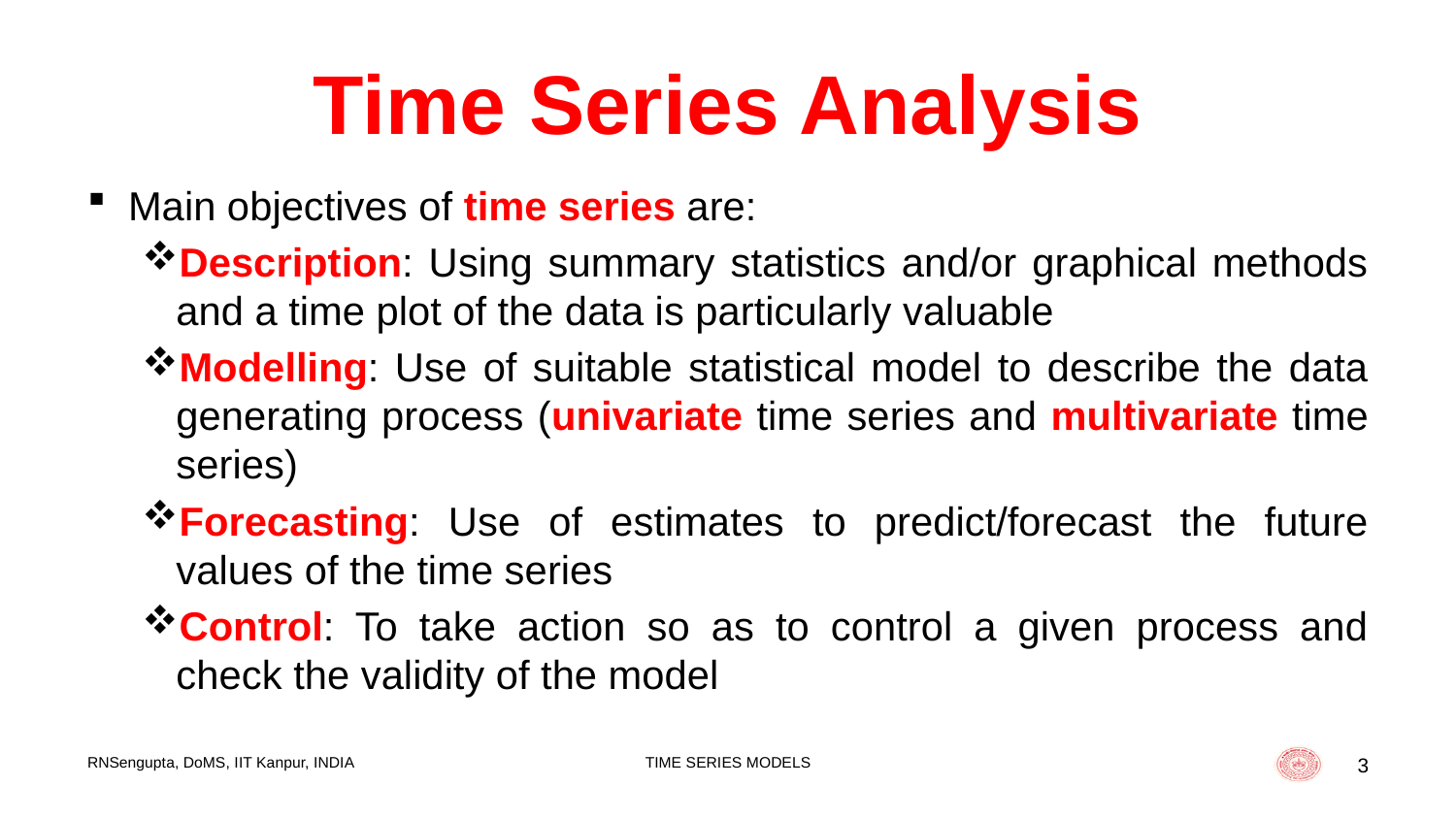

# Time Series Analysis
Main objectives of time series are:
Description: Using summary statistics and/or graphical methods and a time plot of the data is particularly valuable
Modelling: Use of suitable statistical model to describe the data generating process (univariate time series and multivariate time series)
Forecasting: Use of estimates to predict/forecast the future values of the time series
Control: To take action so as to control a given process and check the validity of the model
RNSengupta, DoMS, IIT Kanpur, INDIA
TIME SERIES MODELS
3